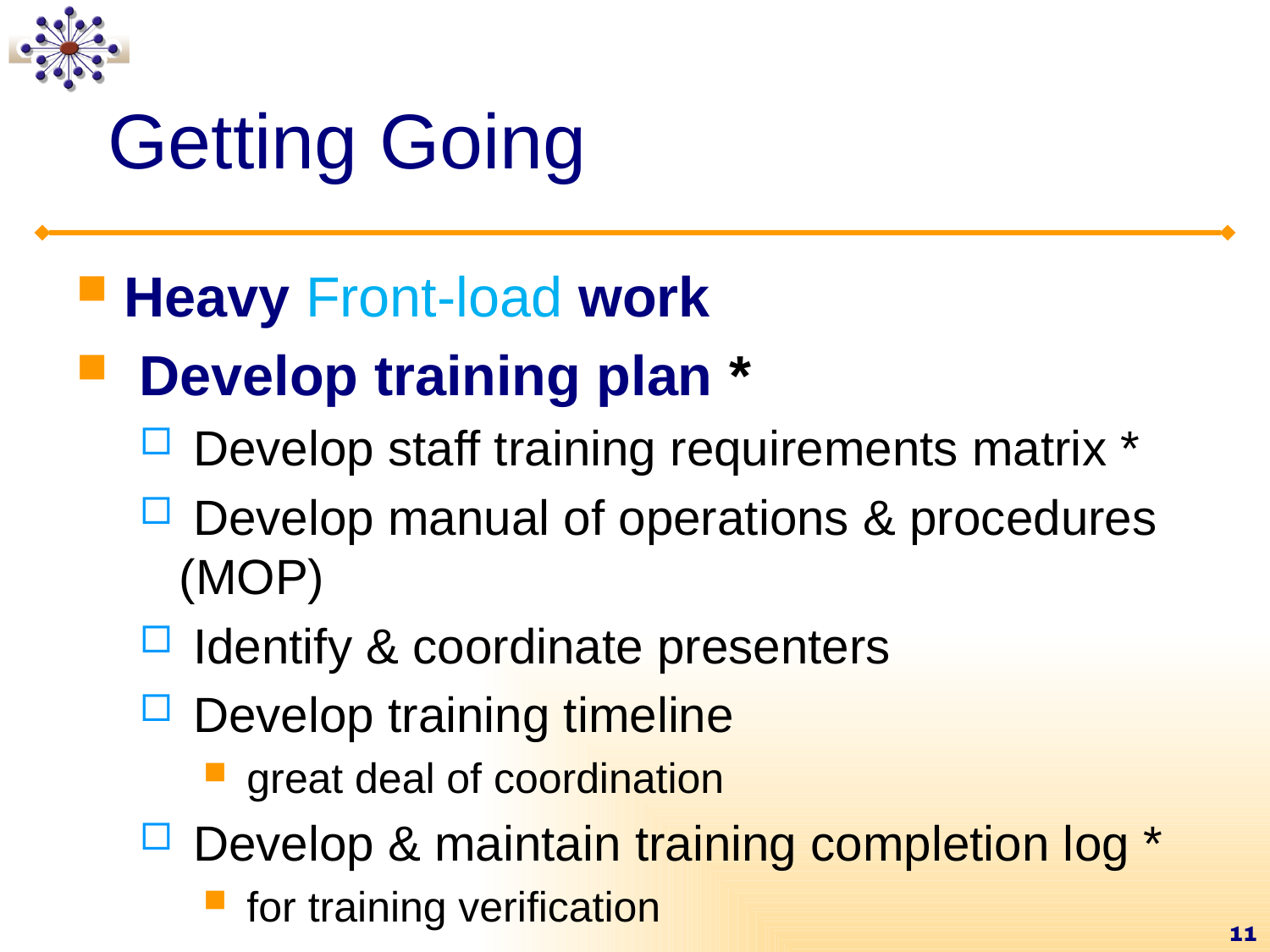

Getting Going
Heavy Front-load work
 Develop training plan *
 Develop staff training requirements matrix *
 Develop manual of operations & procedures (MOP)
 Identify & coordinate presenters
 Develop training timeline
 great deal of coordination
 Develop & maintain training completion log *
 for training verification
11